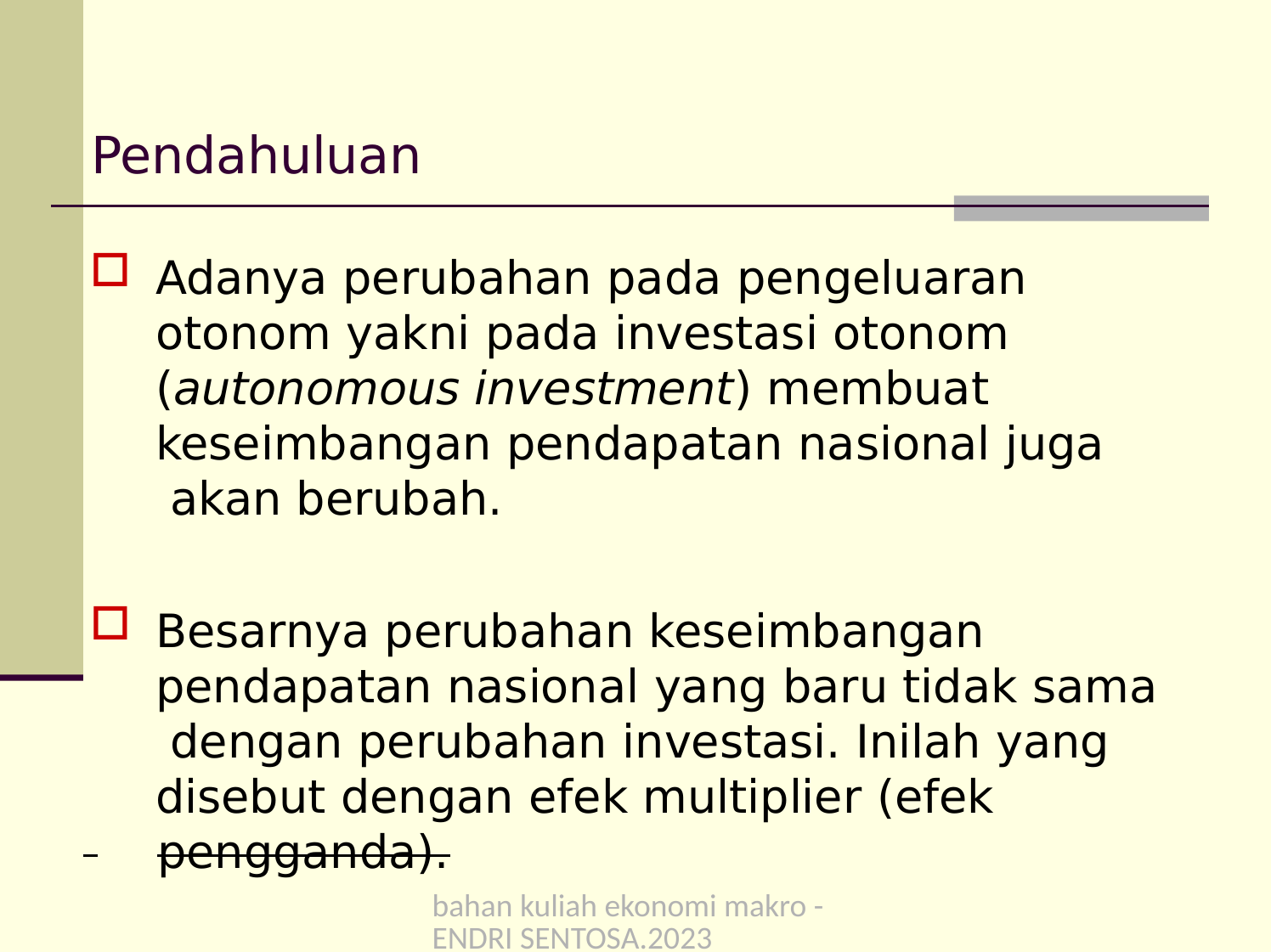

Pendahuluan
Adanya perubahan pada pengeluaran  otonom yakni pada investasi otonom  (autonomous investment) membuat  keseimbangan pendapatan nasional juga  akan berubah.

Besarnya perubahan keseimbangan  pendapatan nasional yang baru tidak sama  dengan perubahan investasi. Inilah yang  disebut dengan efek multiplier (efek
 	pengganda).
bahan kuliah ekonomi makro -ENDRI SENTOSA.2023